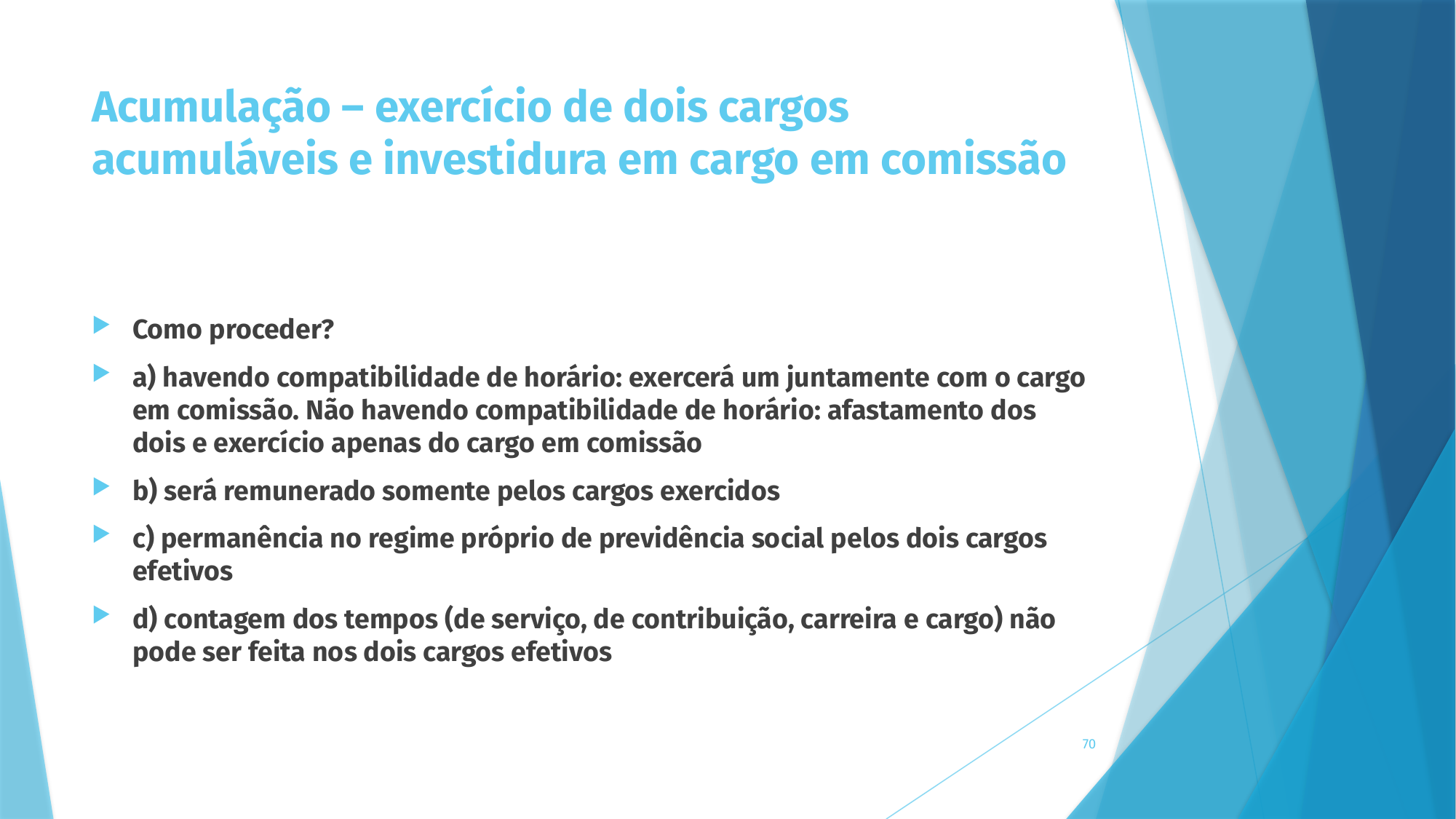

# Acumulação – exercício de dois cargos acumuláveis e investidura em cargo em comissão

Como proceder?
a) havendo compatibilidade de horário: exercerá um juntamente com o cargo em comissão. Não havendo compatibilidade de horário: afastamento dos dois e exercício apenas do cargo em comissão
b) será remunerado somente pelos cargos exercidos
c) permanência no regime próprio de previdência social pelos dois cargos efetivos
d) contagem dos tempos (de serviço, de contribuição, carreira e cargo) não pode ser feita nos dois cargos efetivos

70